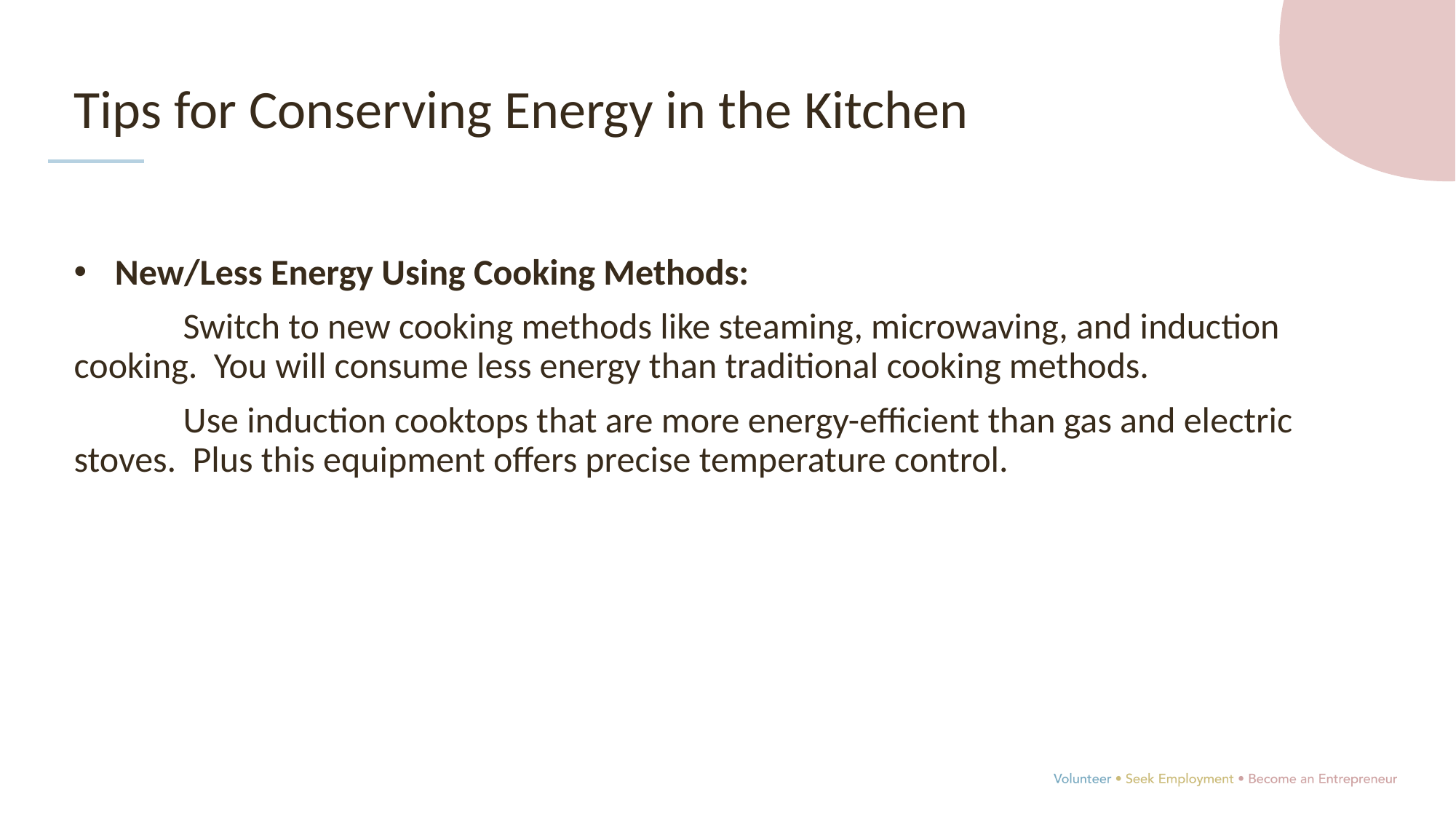

Tips for Conserving Energy in the Kitchen

New/Less Energy Using Cooking Methods:
	Switch to new cooking methods like steaming, microwaving, and induction 	cooking.  You will consume less energy than traditional cooking methods.
	Use induction cooktops that are more energy-efficient than gas and electric 	stoves.  Plus this equipment offers precise temperature control.